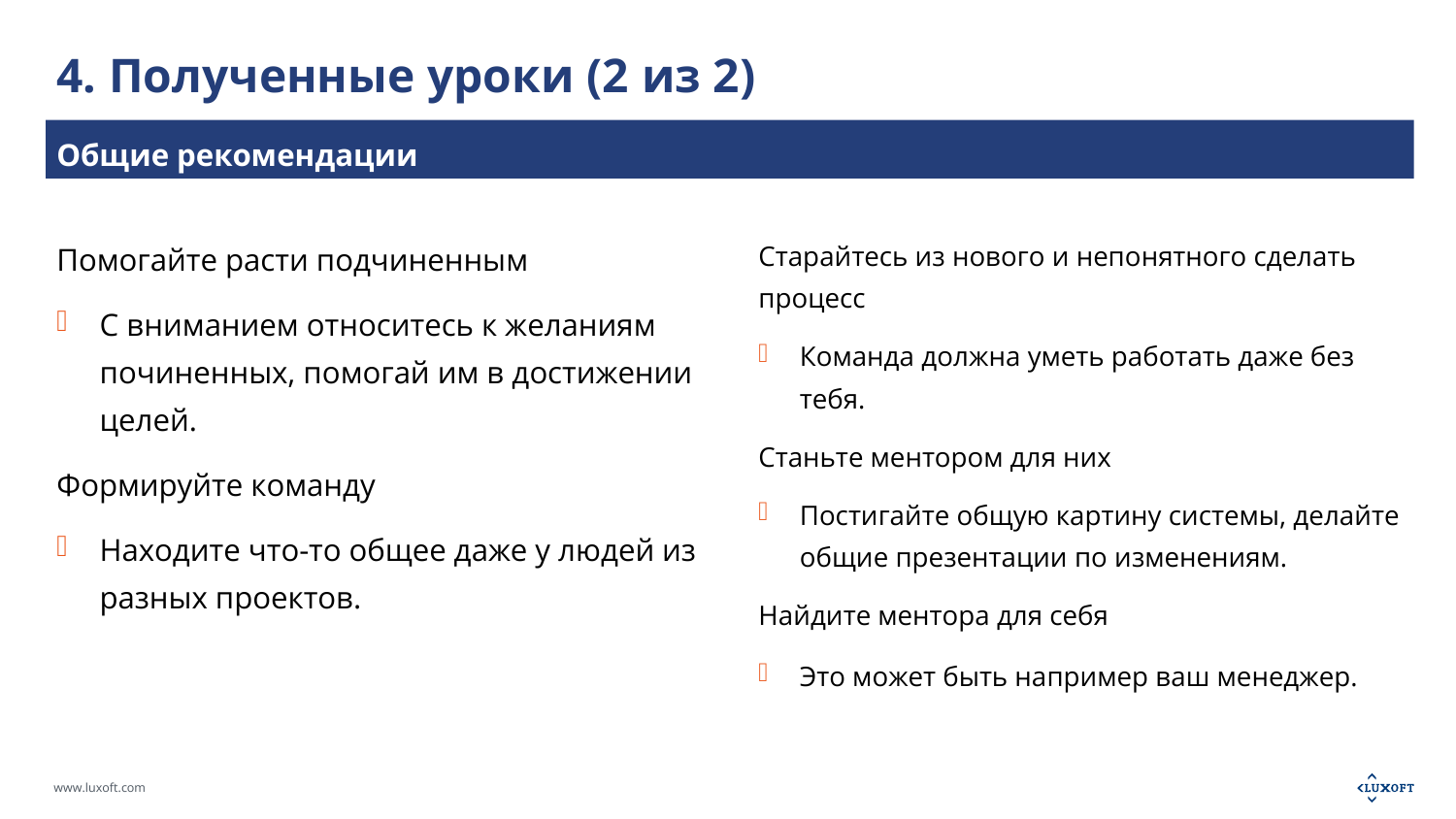

# 4. Полученные уроки (2 из 2)
Общие рекомендации
Помогайте расти подчиненным
С вниманием относитесь к желаниям починенных, помогай им в достижении целей.
Формируйте команду
Находите что-то общее даже у людей из разных проектов.
Старайтесь из нового и непонятного сделать процесс
Команда должна уметь работать даже без тебя.
Станьте ментором для них
Постигайте общую картину системы, делайте общие презентации по изменениям.
Найдите ментора для себя
Это может быть например ваш менеджер.